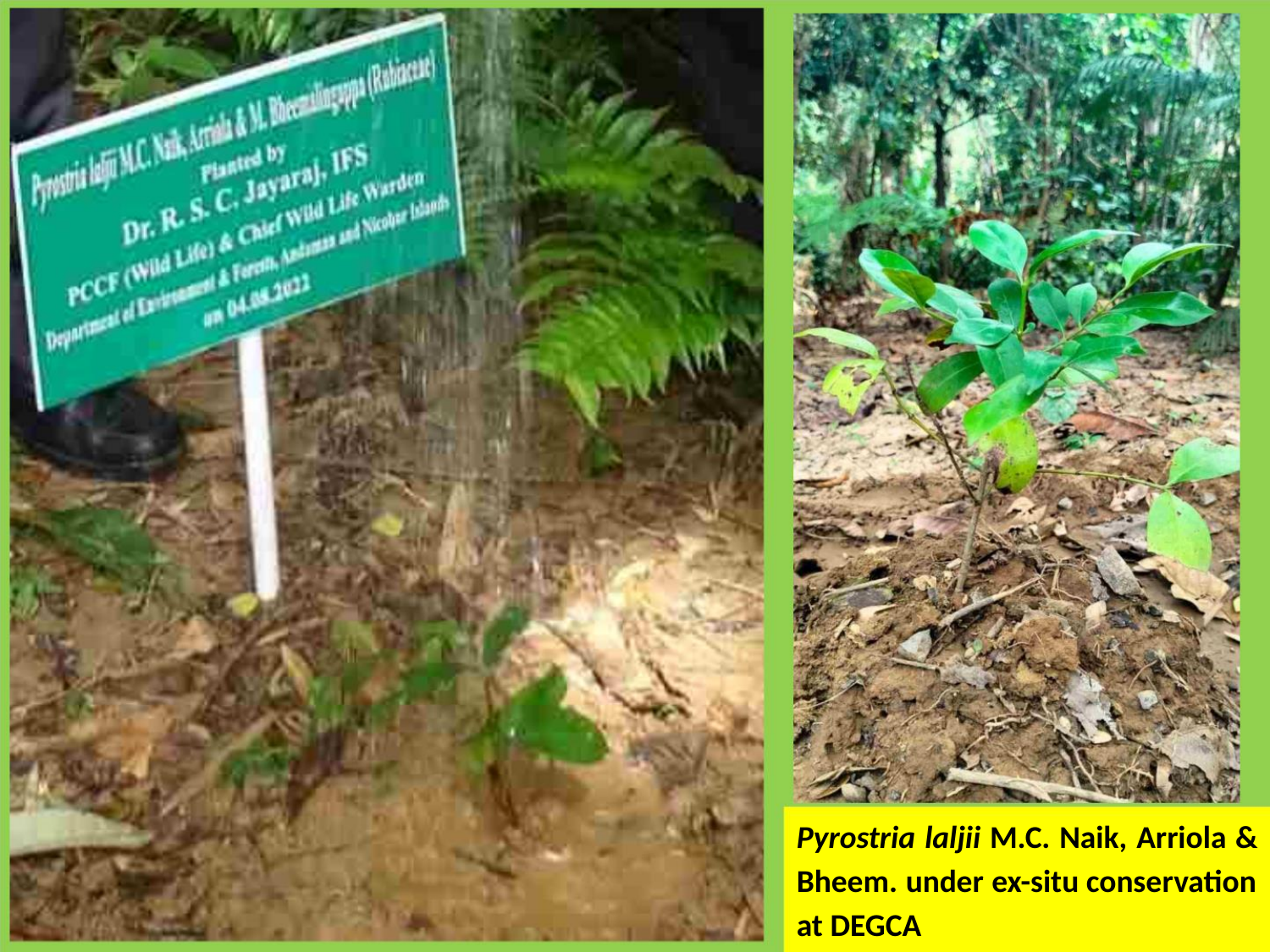

Pyrostria laljii M.C. Naik, Arriola &
Bheem. under ex-situ conservation
at DEGCA